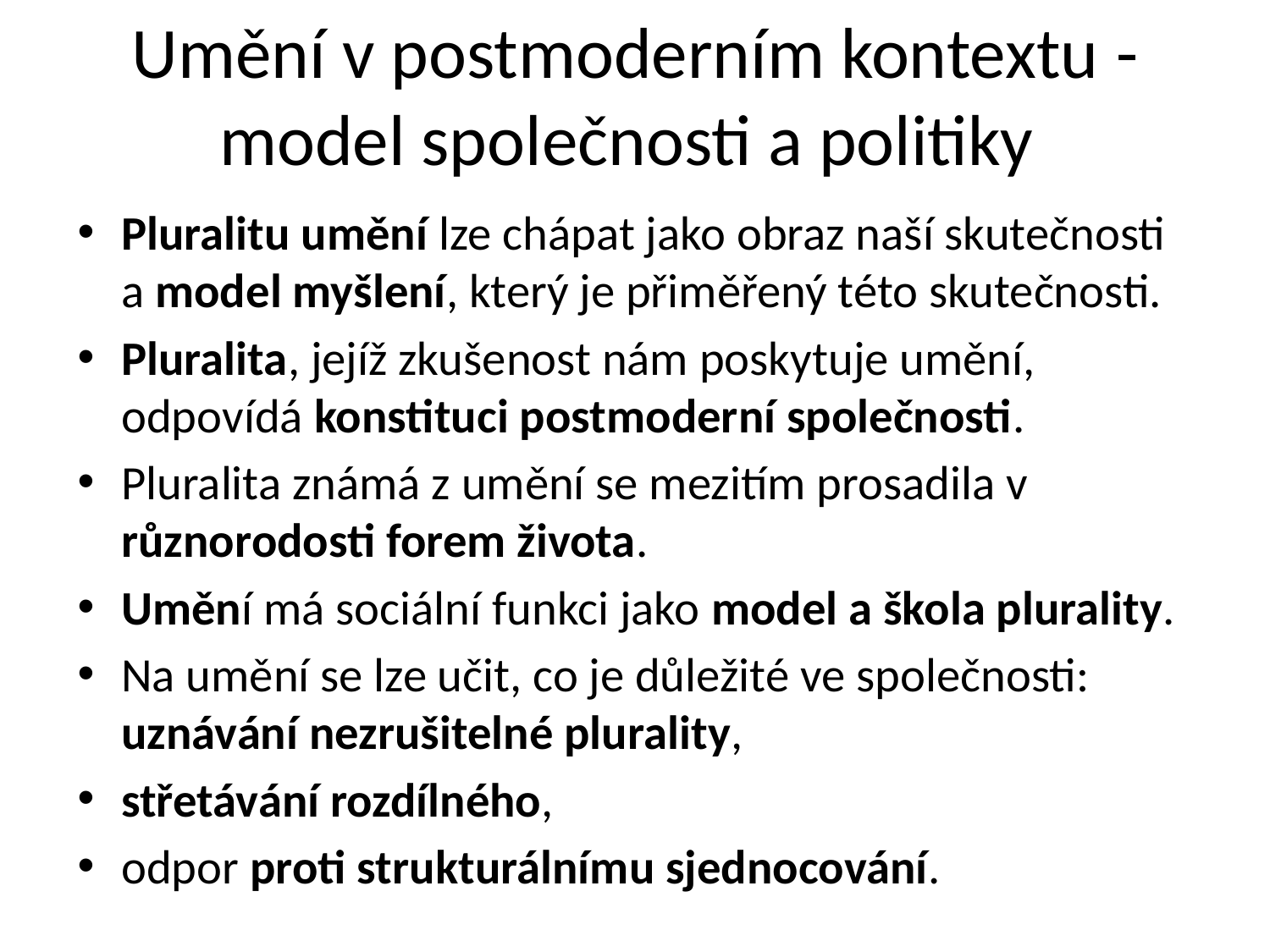

# Umění v postmoderním kontextu - model společnosti a politiky
Pluralitu umění lze chápat jako obraz naší skutečnosti a model myšlení, který je přiměřený této skutečnosti.
Pluralita, jejíž zkušenost nám poskytuje umění, odpovídá konstituci postmoderní společnosti.
Pluralita známá z umění se mezitím prosadila v různorodosti forem života.
Umění má sociální funkci jako model a škola plurality.
Na umění se lze učit, co je důležité ve společnosti: uznávání nezrušitelné plurality,
střetávání rozdílného,
odpor proti strukturálnímu sjednocování.